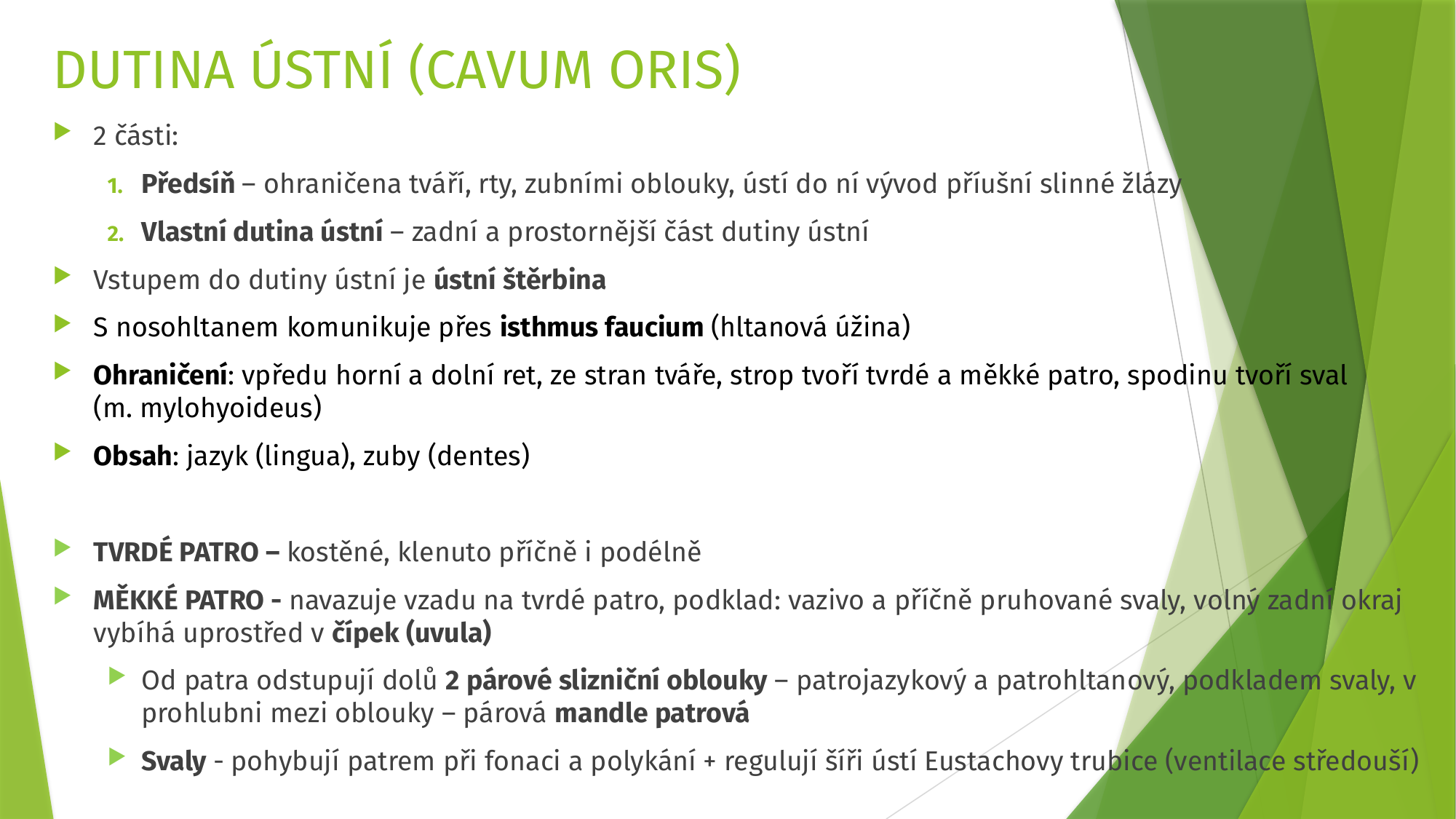

# DUTINA ÚSTNÍ (CAVUM ORIS)
2 části:
Předsíň – ohraničena tváří, rty, zubními oblouky, ústí do ní vývod příušní slinné žlázy
Vlastní dutina ústní – zadní a prostornější část dutiny ústní
Vstupem do dutiny ústní je ústní štěrbina
S nosohltanem komunikuje přes isthmus faucium (hltanová úžina)
Ohraničení: vpředu horní a dolní ret, ze stran tváře, strop tvoří tvrdé a měkké patro, spodinu tvoří sval
(m. mylohyoideus)
Obsah: jazyk (lingua), zuby (dentes)

TVRDÉ PATRO – kostěné, klenuto příčně i podélně
MĚKKÉ PATRO - navazuje vzadu na tvrdé patro, podklad: vazivo a příčně pruhované svaly, volný zadní okraj vybíhá uprostřed v čípek (uvula)
Od patra odstupují dolů 2 párové slizniční oblouky – patrojazykový a patrohltanový, podkladem svaly, v prohlubni mezi oblouky – párová mandle patrová
Svaly - pohybují patrem při fonaci a polykání + regulují šíři ústí Eustachovy trubice (ventilace středouší)